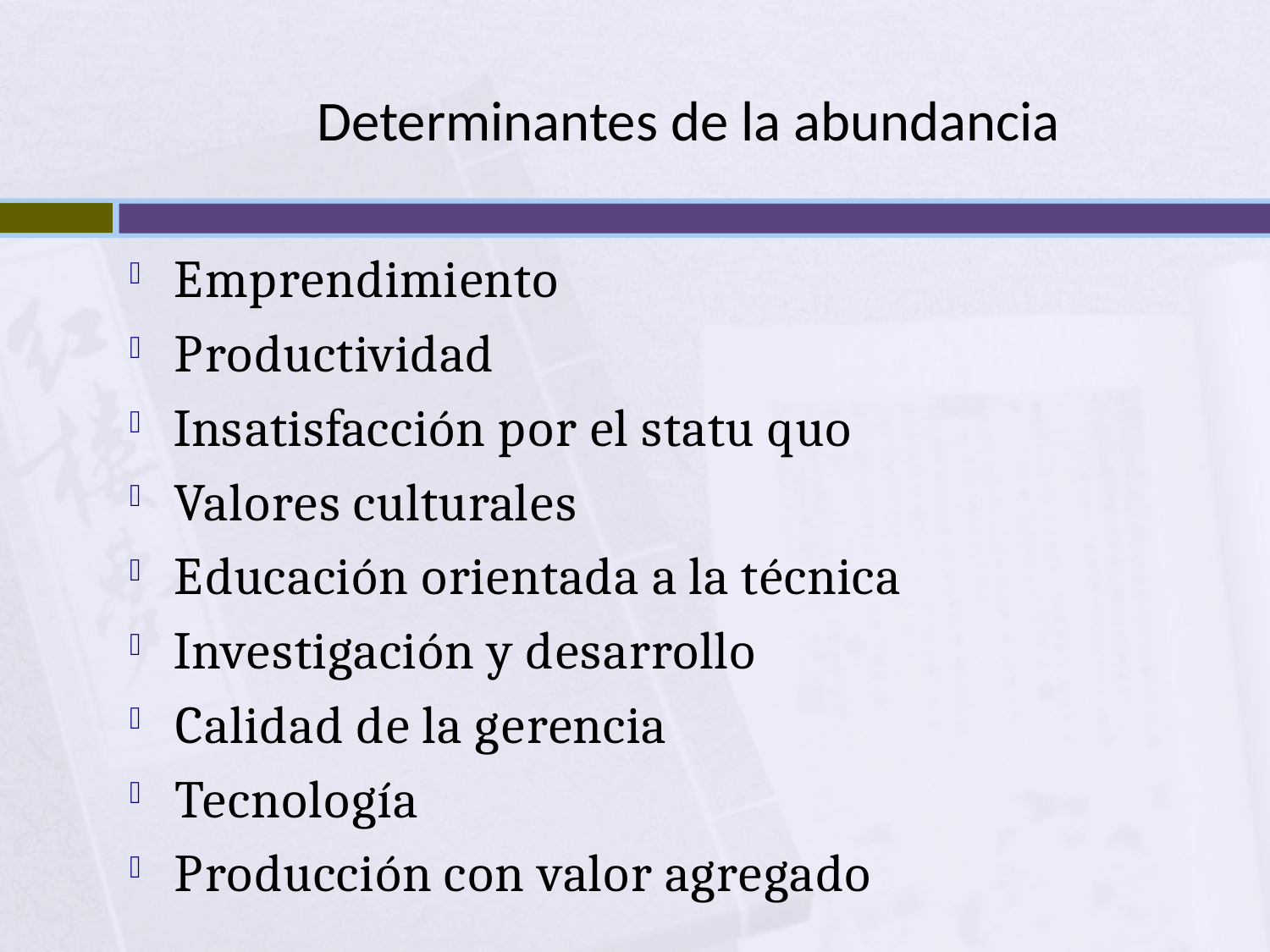

# Determinantes de la abundancia
Emprendimiento
Productividad
Insatisfacción por el statu quo
Valores culturales
Educación orientada a la técnica
Investigación y desarrollo
Calidad de la gerencia
Tecnología
Producción con valor agregado